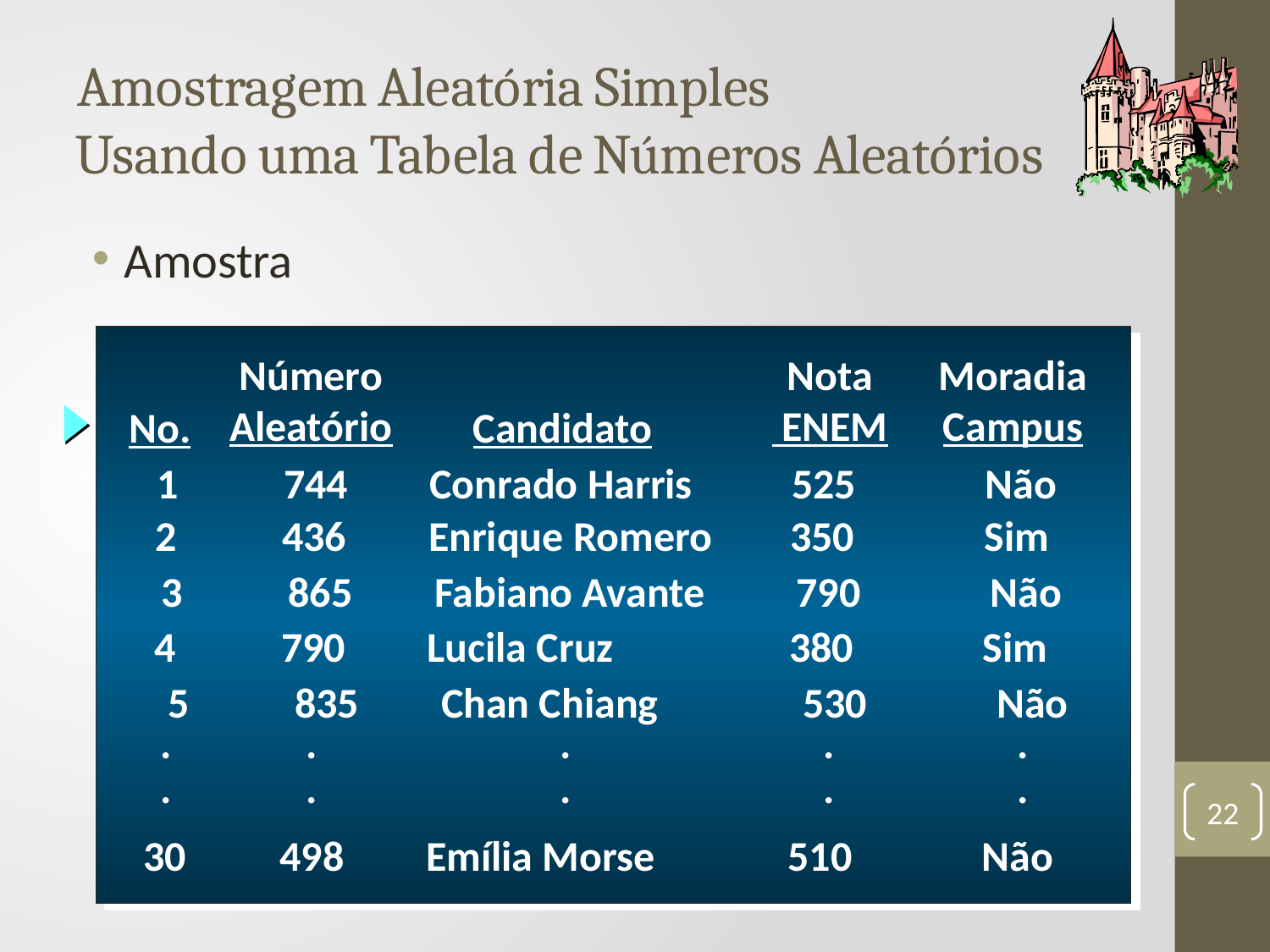

# Amostragem Aleatória Simples Usando uma Tabela de Números Aleatórios
Amostra

Número
Aleatório
Nota
 ENEM
Moradia
Campus
No.
Candidato

1	744   	  Conrado Harris	525	       Não
2	436	  Enrique Romero	350	       Sim
3	865	  Fabiano Avante	790	       Não
4	790	  Lucila Cruz		380	       Sim
5	835	  Chan Chiang	  	530	       Não
.	  .		  .		   .	          .
.	  .		  .		   .	          .
30	 498	   Emília Morse	 510	        Não
22